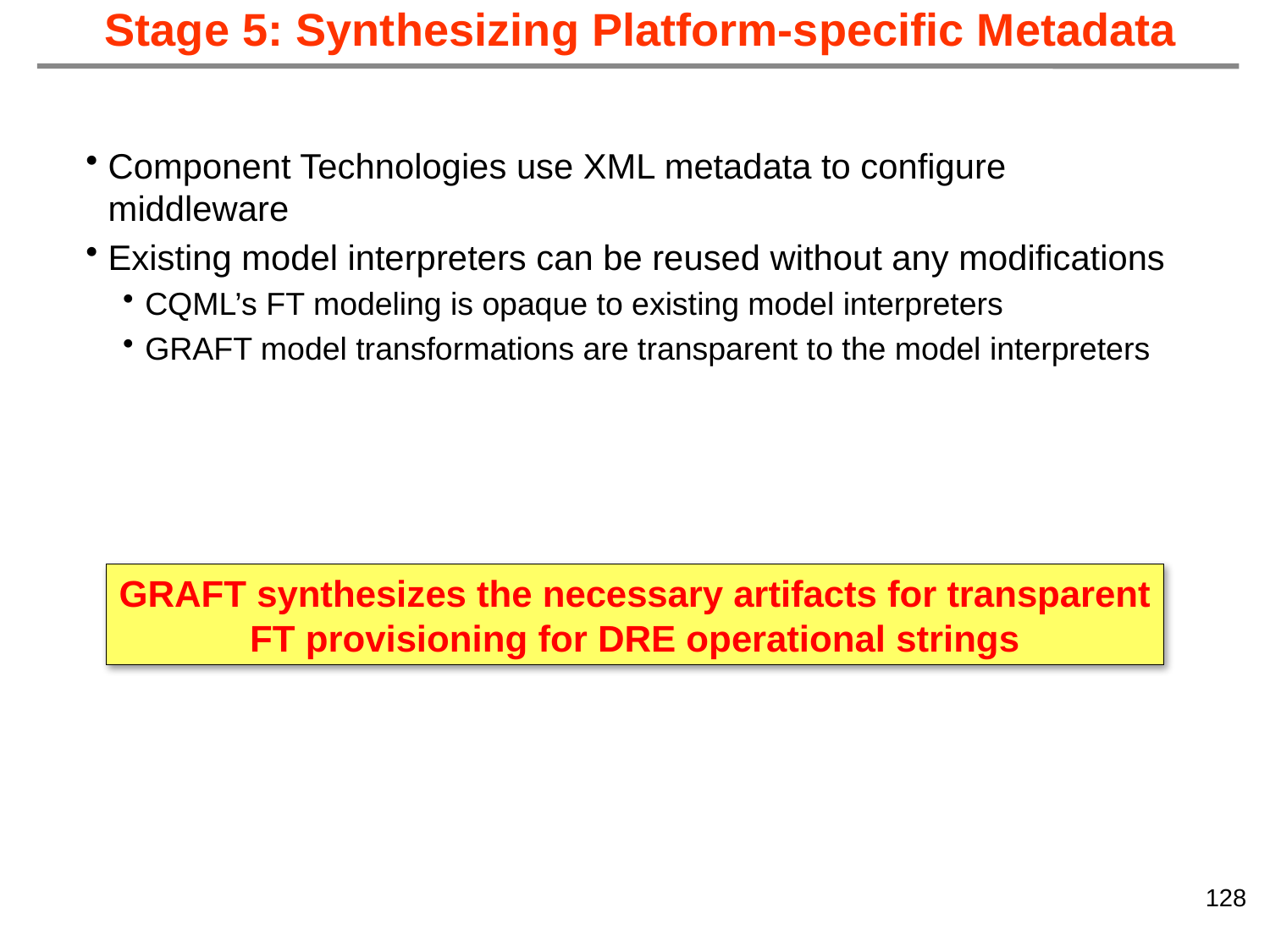

# Stage 5: Synthesizing Platform-specific Metadata
Component Technologies use XML metadata to configure middleware
Existing model interpreters can be reused without any modifications
CQML’s FT modeling is opaque to existing model interpreters
GRAFT model transformations are transparent to the model interpreters
GRAFT synthesizes the necessary artifacts for transparent
FT provisioning for DRE operational strings
128